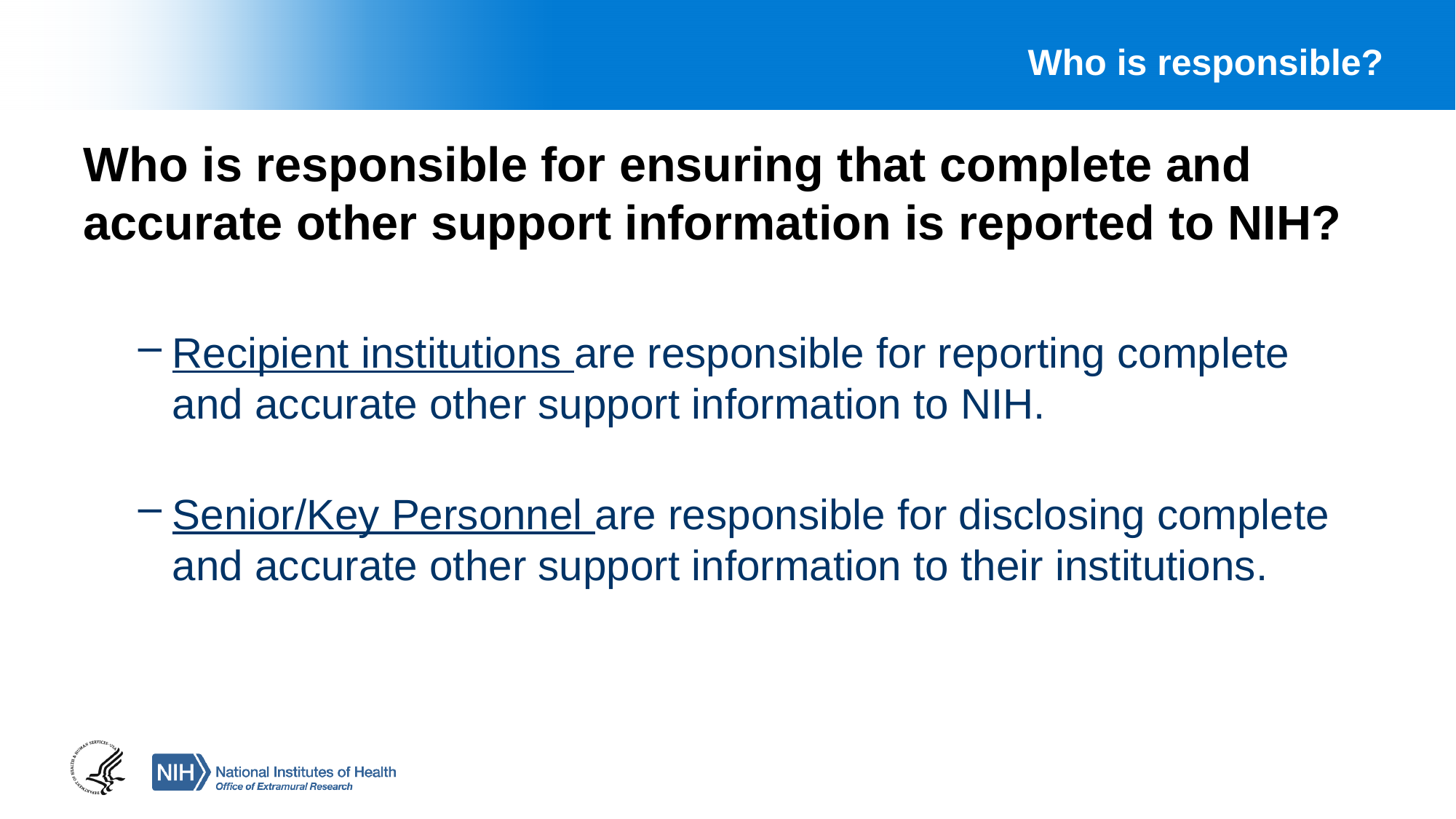

# Who is responsible?
Who is responsible for ensuring that complete and accurate other support information is reported to NIH?

Recipient institutions are responsible for reporting complete and accurate other support information to NIH.
Senior/Key Personnel are responsible for disclosing complete and accurate other support information to their institutions.